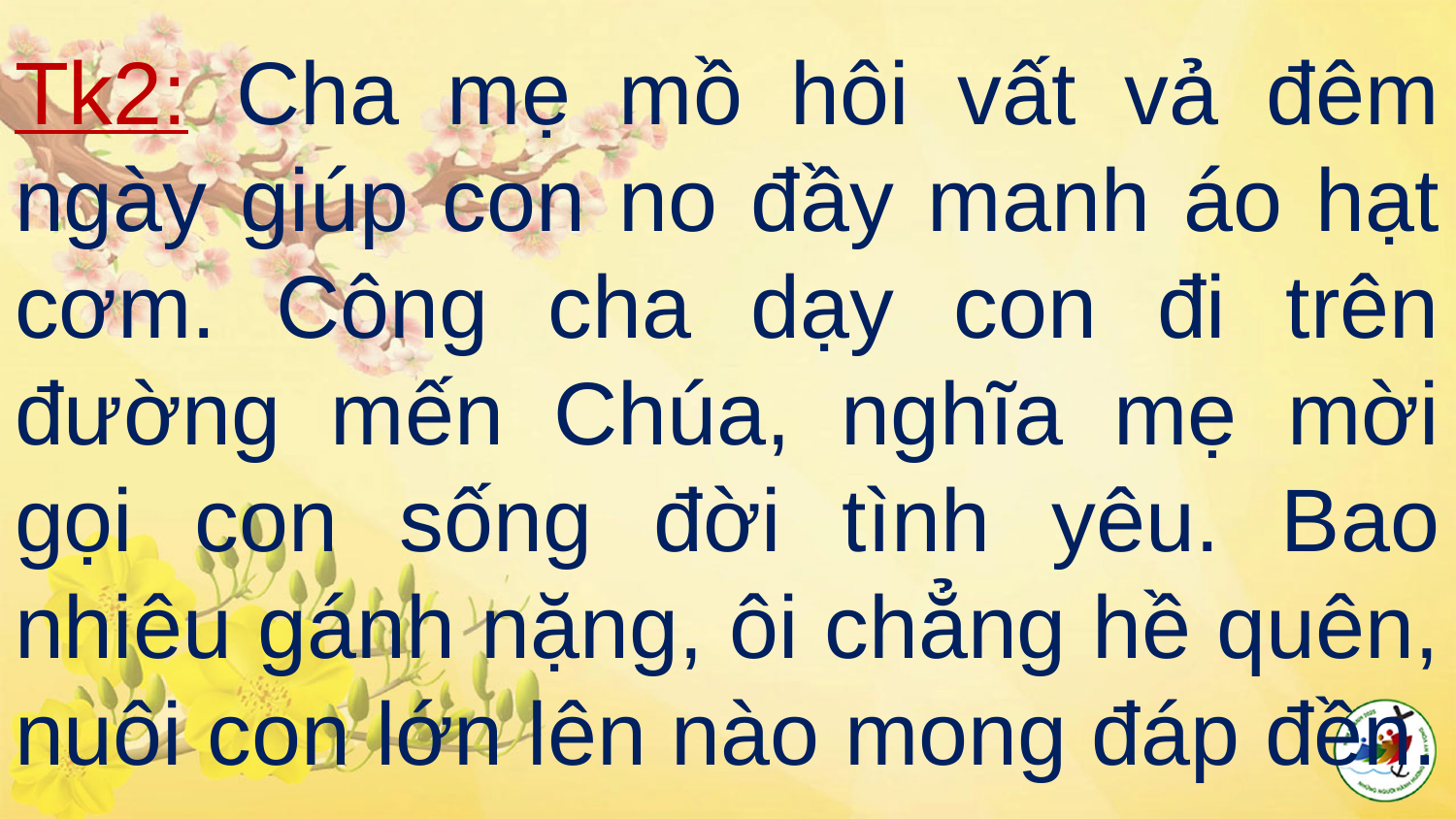

# Tk2: Cha mẹ mồ hôi vất vả đêm ngày giúp con no đầy manh áo hạt cơm. Công cha dạy con đi trên đường mến Chúa, nghĩa mẹ mời gọi con sống đời tình yêu. Bao nhiêu gánh nặng, ôi chẳng hề quên, nuôi con lớn lên nào mong đáp đền.